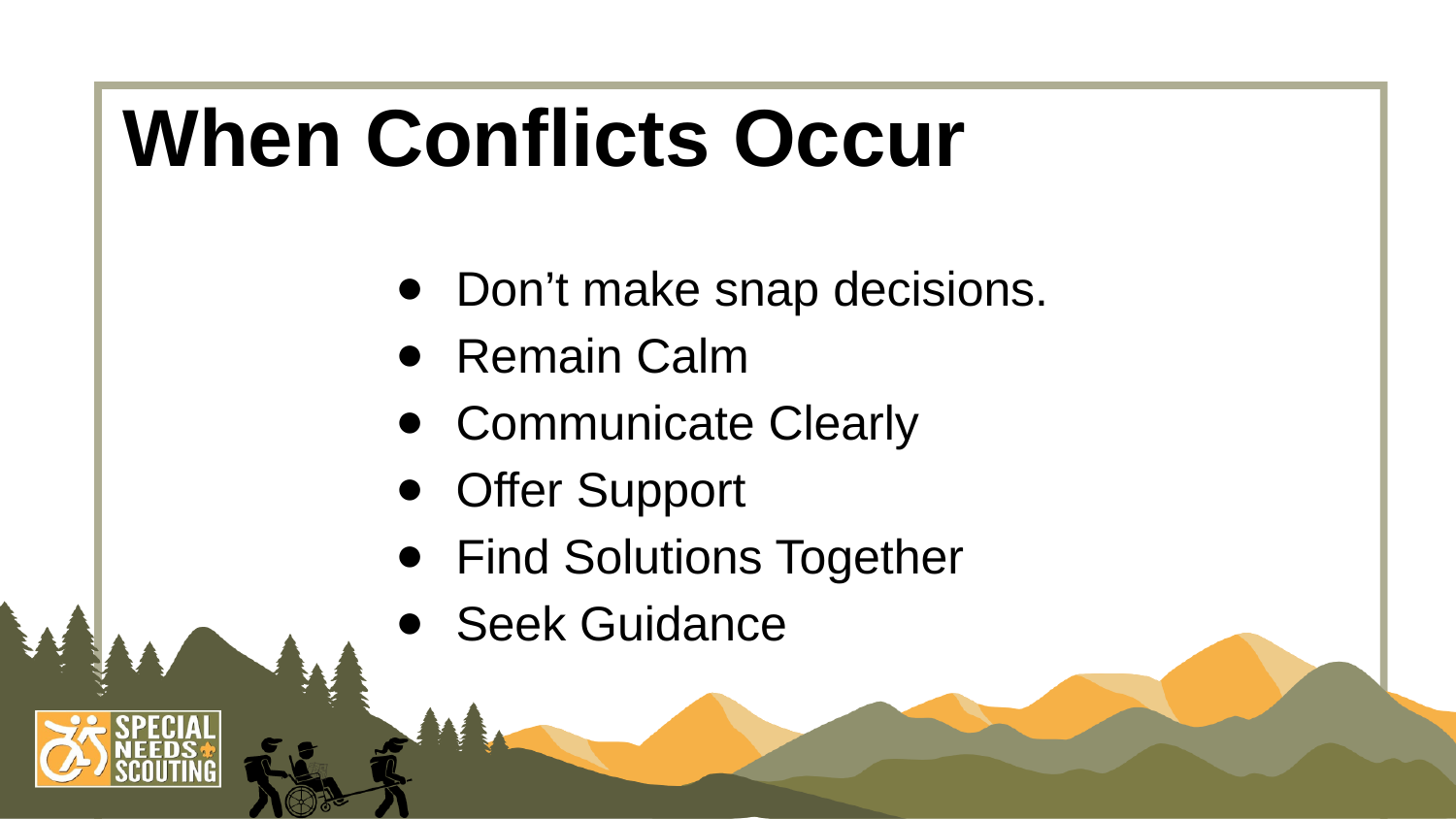

# When Conflicts Occur
Don’t make snap decisions.
Remain Calm
Communicate Clearly
Offer Support
Find Solutions Together
Seek Guidance